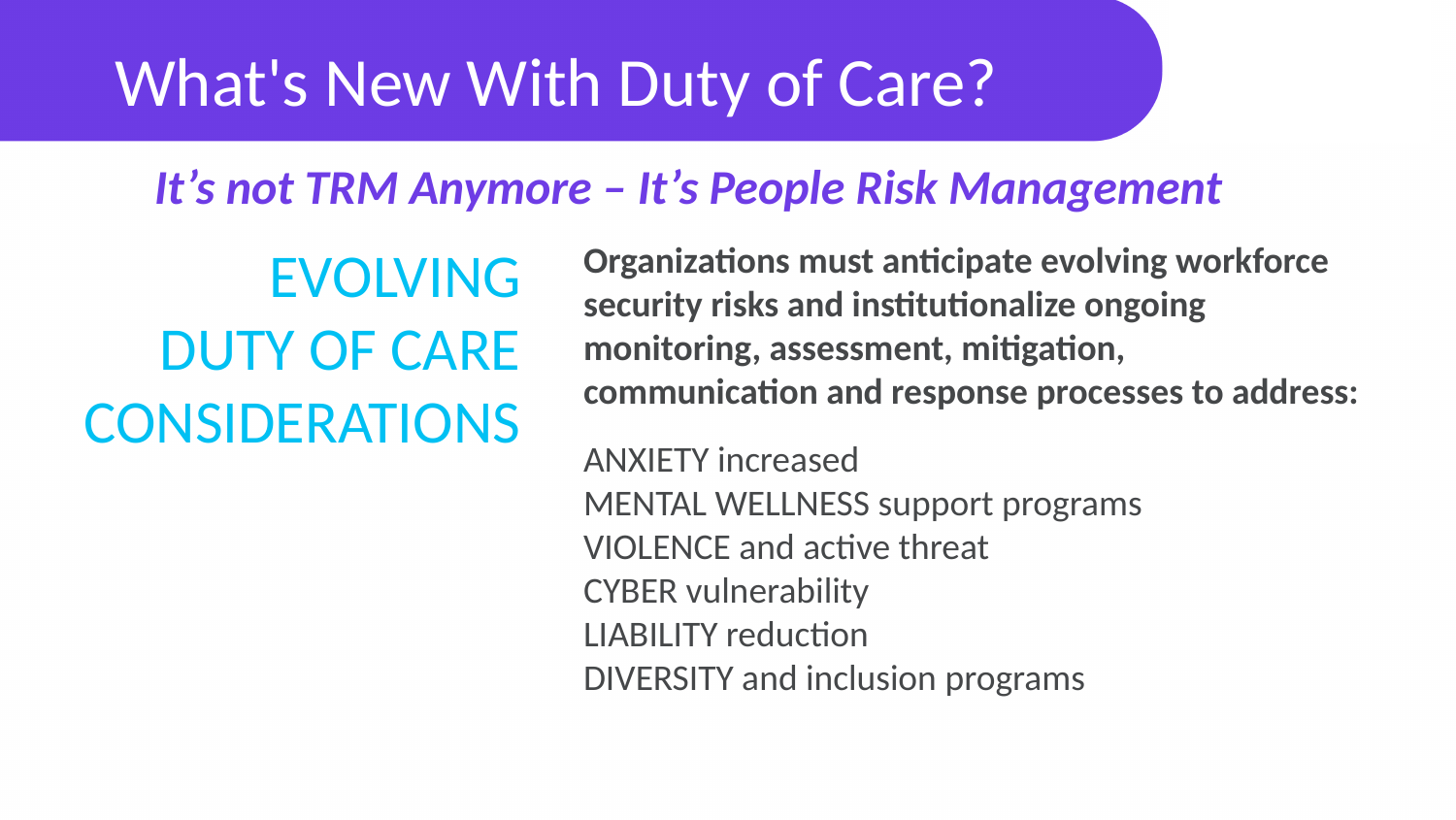

# What's New With Duty of Care?
It’s not TRM Anymore – It’s People Risk Management
EVOLVING
DUTY OF CARE
CONSIDERATIONS

Organizations must anticipate evolving workforce security risks and institutionalize ongoing monitoring, assessment, mitigation, communication and response processes to address:

ANXIETY increased
MENTAL WELLNESS support programs
VIOLENCE and active threat
CYBER vulnerability
LIABILITY reduction
DIVERSITY and inclusion programs